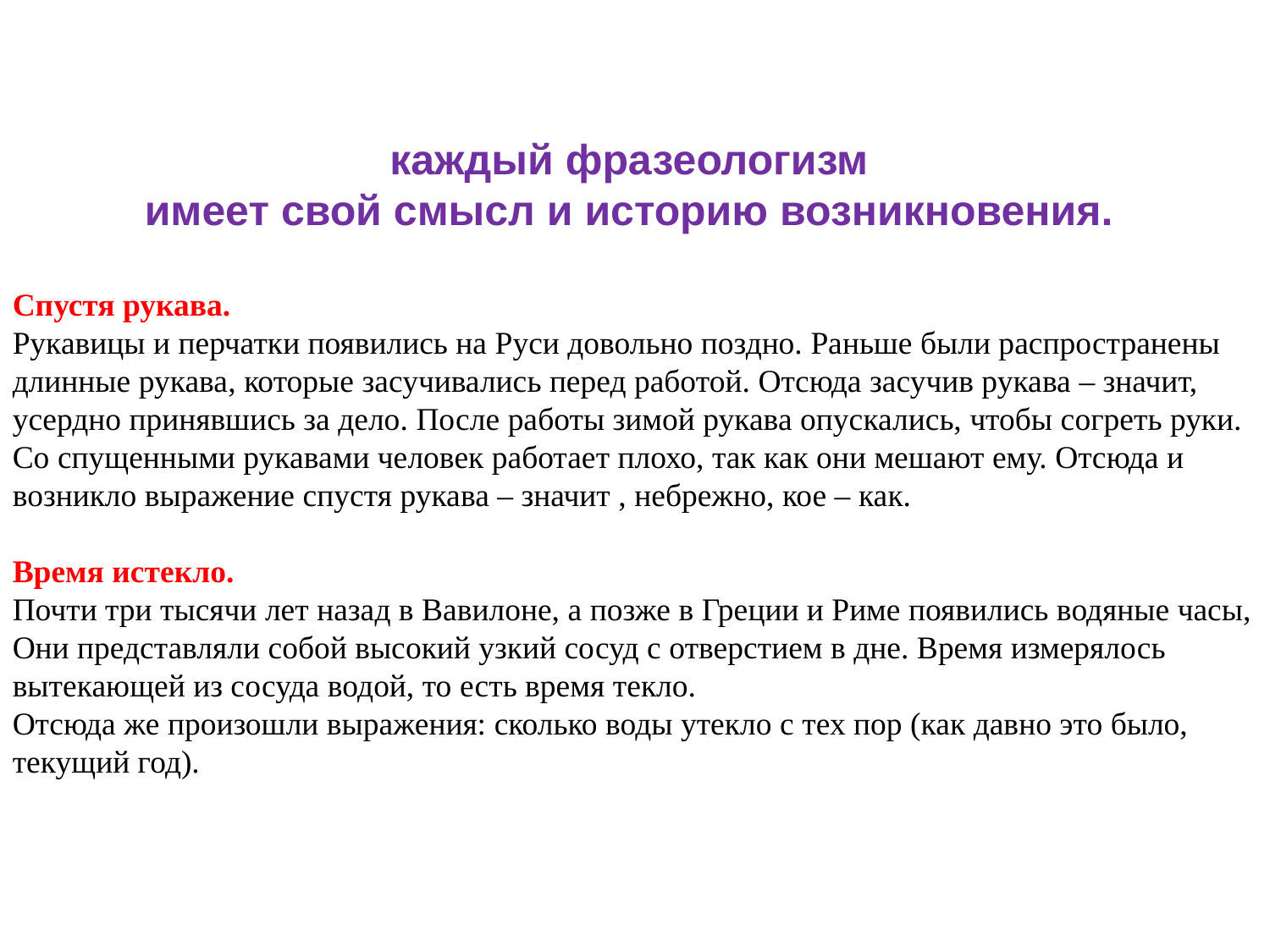

каждый фразеологизм
имеет свой смысл и историю возникновения.

Спустя рукава.
Рукавицы и перчатки появились на Руси довольно поздно. Раньше были распространены длинные рукава, которые засучивались перед работой. Отсюда засучив рукава – значит, усердно принявшись за дело. После работы зимой рукава опускались, чтобы согреть руки. Со спущенными рукавами человек работает плохо, так как они мешают ему. Отсюда и возникло выражение спустя рукава – значит , небрежно, кое – как.

Время истекло.
Почти три тысячи лет назад в Вавилоне, а позже в Греции и Риме появились водяные часы, Они представляли собой высокий узкий сосуд с отверстием в дне. Время измерялось вытекающей из сосуда водой, то есть время текло.
Отсюда же произошли выражения: сколько воды утекло с тех пор (как давно это было, текущий год).